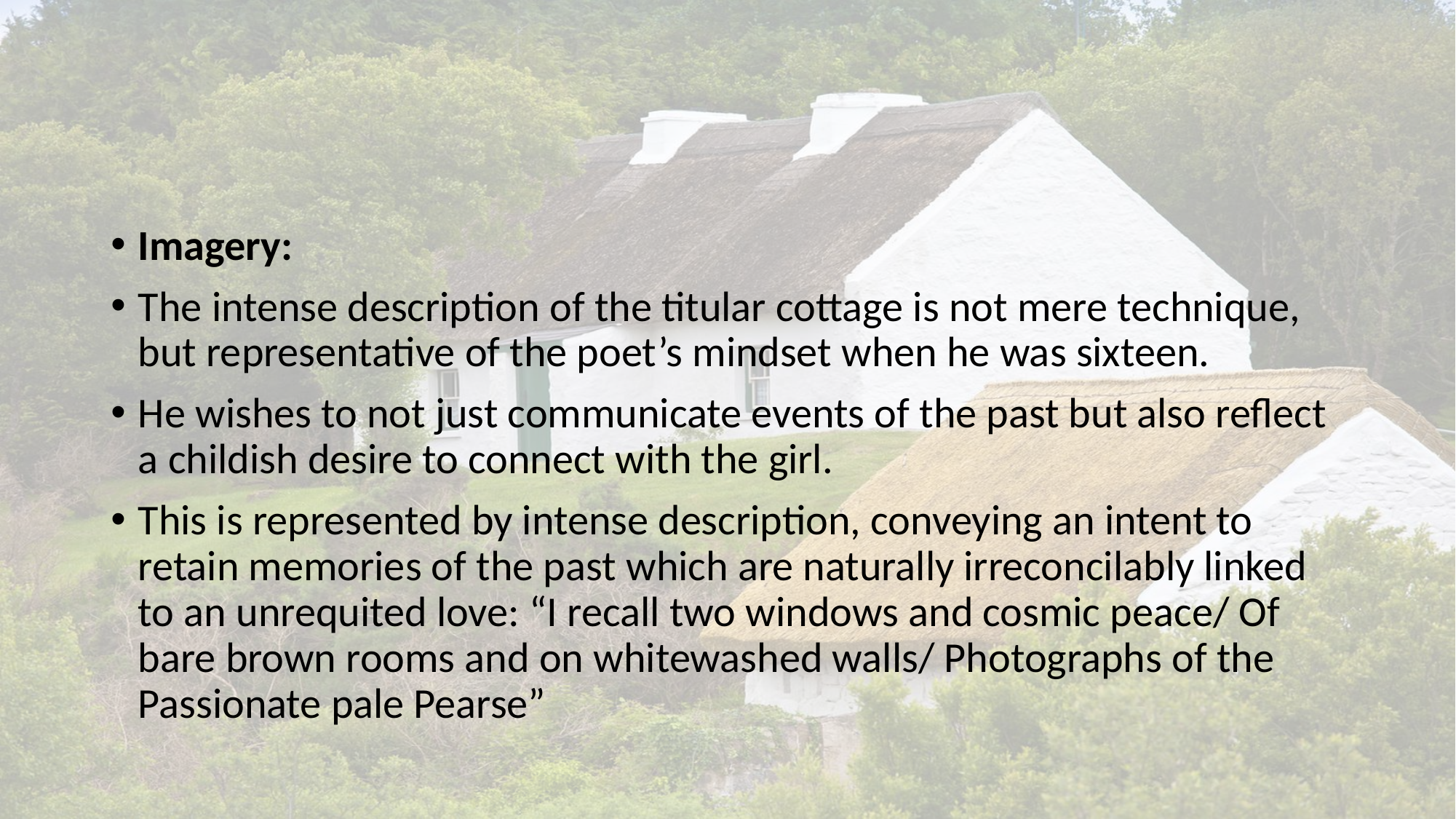

#
Imagery:
The intense description of the titular cottage is not mere technique, but representative of the poet’s mindset when he was sixteen.
He wishes to not just communicate events of the past but also reflect a childish desire to connect with the girl.
This is represented by intense description, conveying an intent to retain memories of the past which are naturally irreconcilably linked to an unrequited love: “I recall two windows and cosmic peace/ Of bare brown rooms and on whitewashed walls/ Photographs of the Passionate pale Pearse”